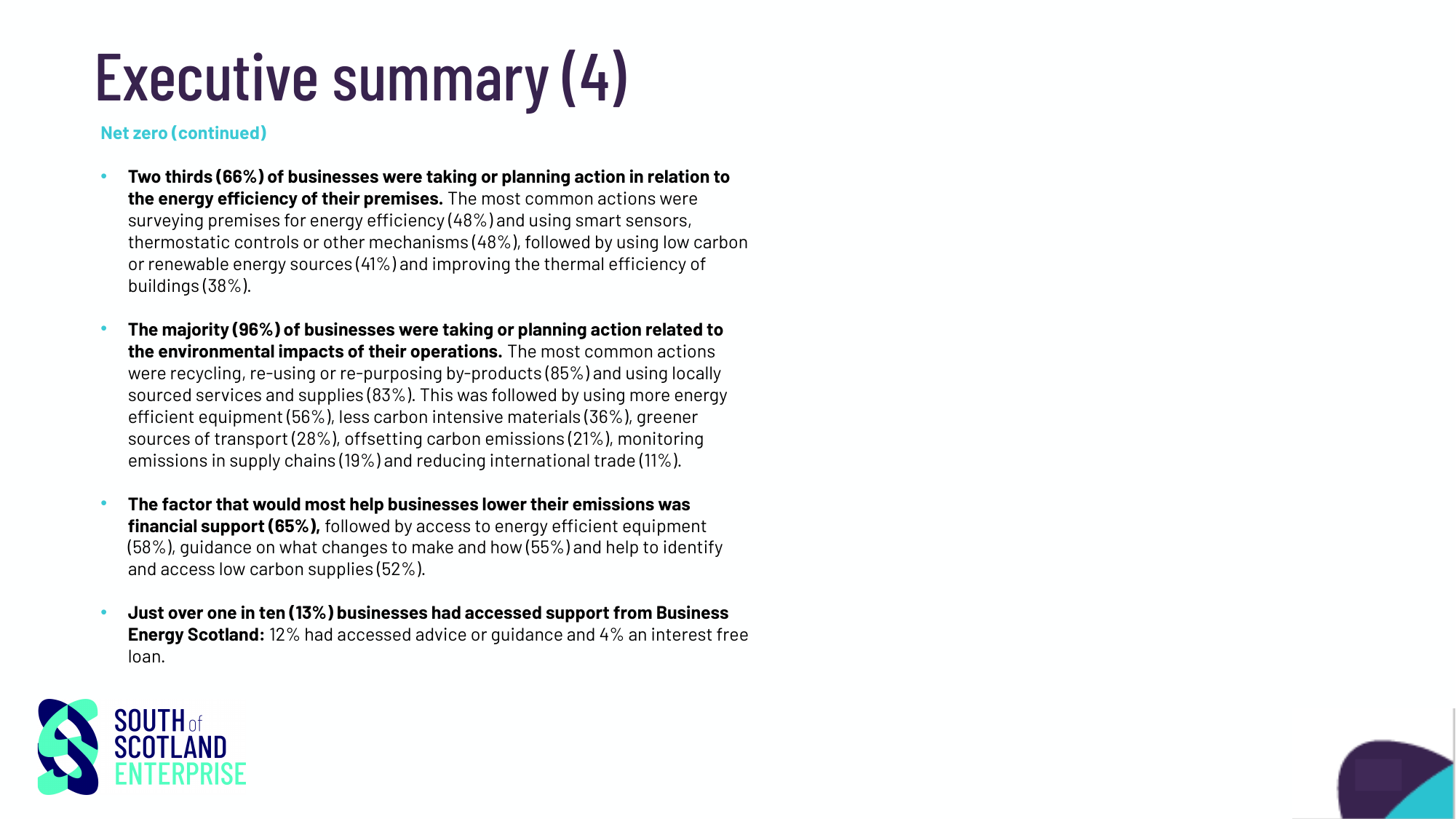

# Executive summary (4)
Net zero (continued)

Two thirds (66%) of businesses were taking or planning action in relation to the energy efficiency of their premises. The most common actions were surveying premises for energy efficiency (48%) and using smart sensors, thermostatic controls or other mechanisms (48%), followed by using low carbon or renewable energy sources (41%) and improving the thermal efficiency of buildings (38%).

The majority (96%) of businesses were taking or planning action related to the environmental impacts of their operations. The most common actions were recycling, re-using or re-purposing by-products (85%) and using locally sourced services and supplies (83%). This was followed by using more energy efficient equipment (56%), less carbon intensive materials (36%), greener sources of transport (28%), offsetting carbon emissions (21%), monitoring emissions in supply chains (19%) and reducing international trade (11%).

The factor that would most help businesses lower their emissions was financial support (65%), followed by access to energy efficient equipment (58%), guidance on what changes to make and how (55%) and help to identify and access low carbon supplies (52%).

Just over one in ten (13%) businesses had accessed support from Business Energy Scotland: 12% had accessed advice or guidance and 4% an interest free loan.